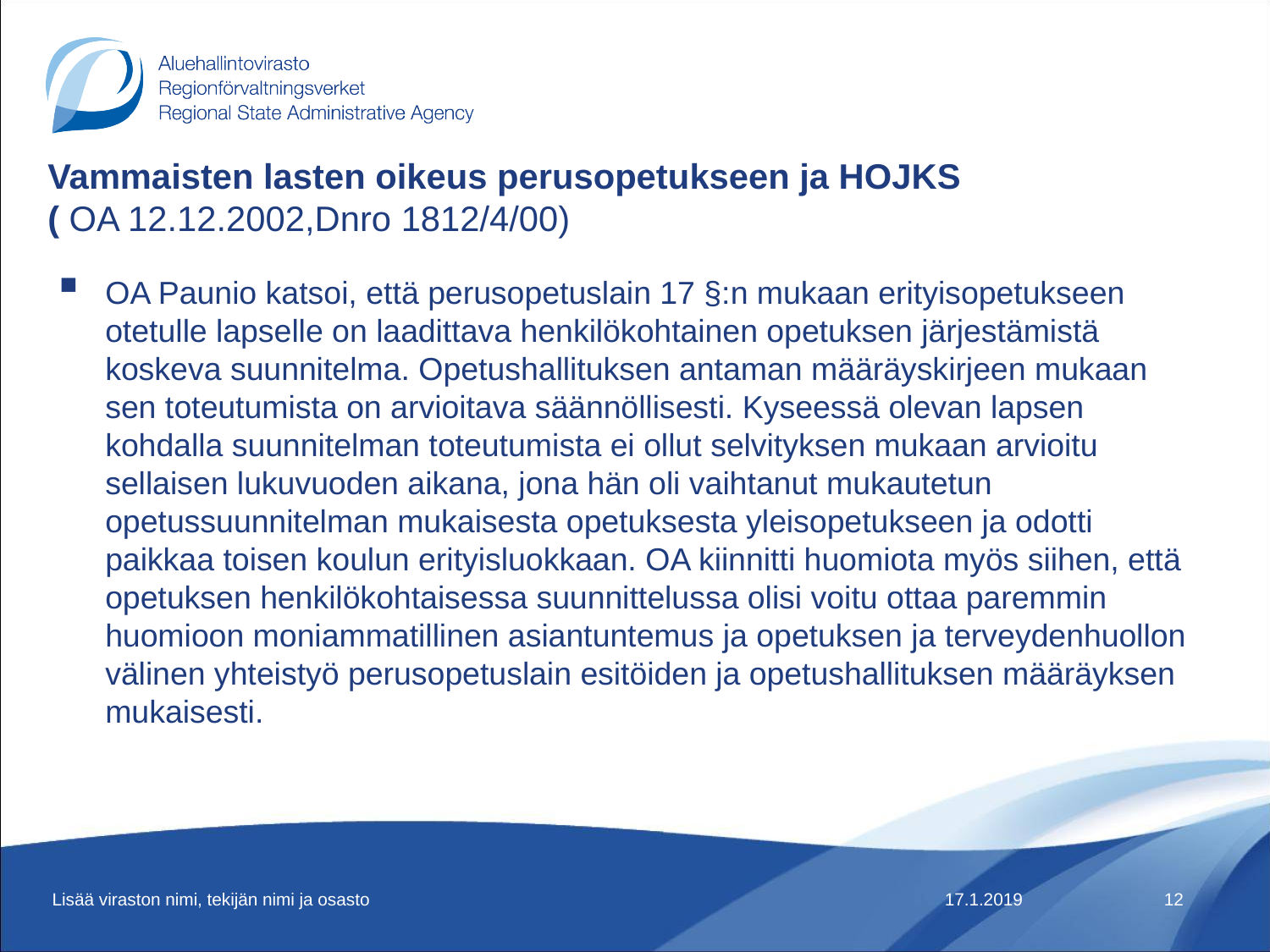

# Vammaisten lasten oikeus perusopetukseen ja HOJKS ( OA 12.12.2002,Dnro 1812/4/00)
OA Paunio katsoi, että perusopetuslain 17 §:n mukaan erityisopetukseen otetulle lapselle on laadittava henkilökohtainen opetuksen järjestämistä koskeva suunnitelma. Opetushallituksen antaman määräyskirjeen mukaan sen toteutumista on arvioitava säännöllisesti. Kyseessä olevan lapsen kohdalla suunnitelman toteutumista ei ollut selvityksen mukaan arvioitu sellaisen lukuvuoden aikana, jona hän oli vaihtanut mukautetun opetussuunnitelman mukaisesta opetuksesta yleisopetukseen ja odotti paikkaa toisen koulun erityisluokkaan. OA kiinnitti huomiota myös siihen, että opetuksen henkilökohtaisessa suunnittelussa olisi voitu ottaa paremmin huomioon moniammatillinen asiantuntemus ja opetuksen ja terveydenhuollon välinen yhteistyö perusopetuslain esitöiden ja opetushallituksen määräyksen mukaisesti.

Lisää viraston nimi, tekijän nimi ja osasto
17.1.2019
12